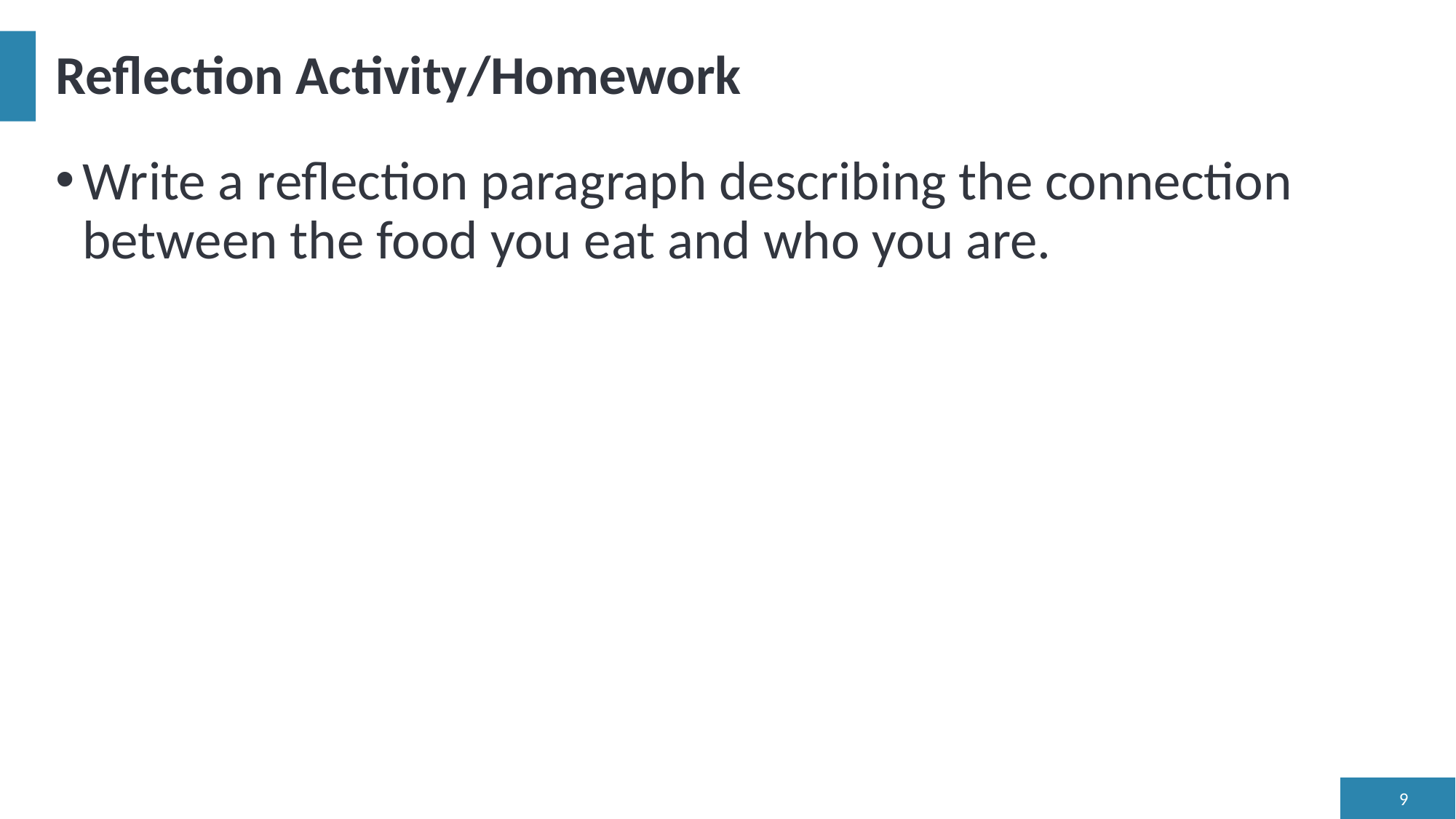

# Reflection Activity/Homework
Write a reflection paragraph describing the connection between the food you eat and who you are.
9